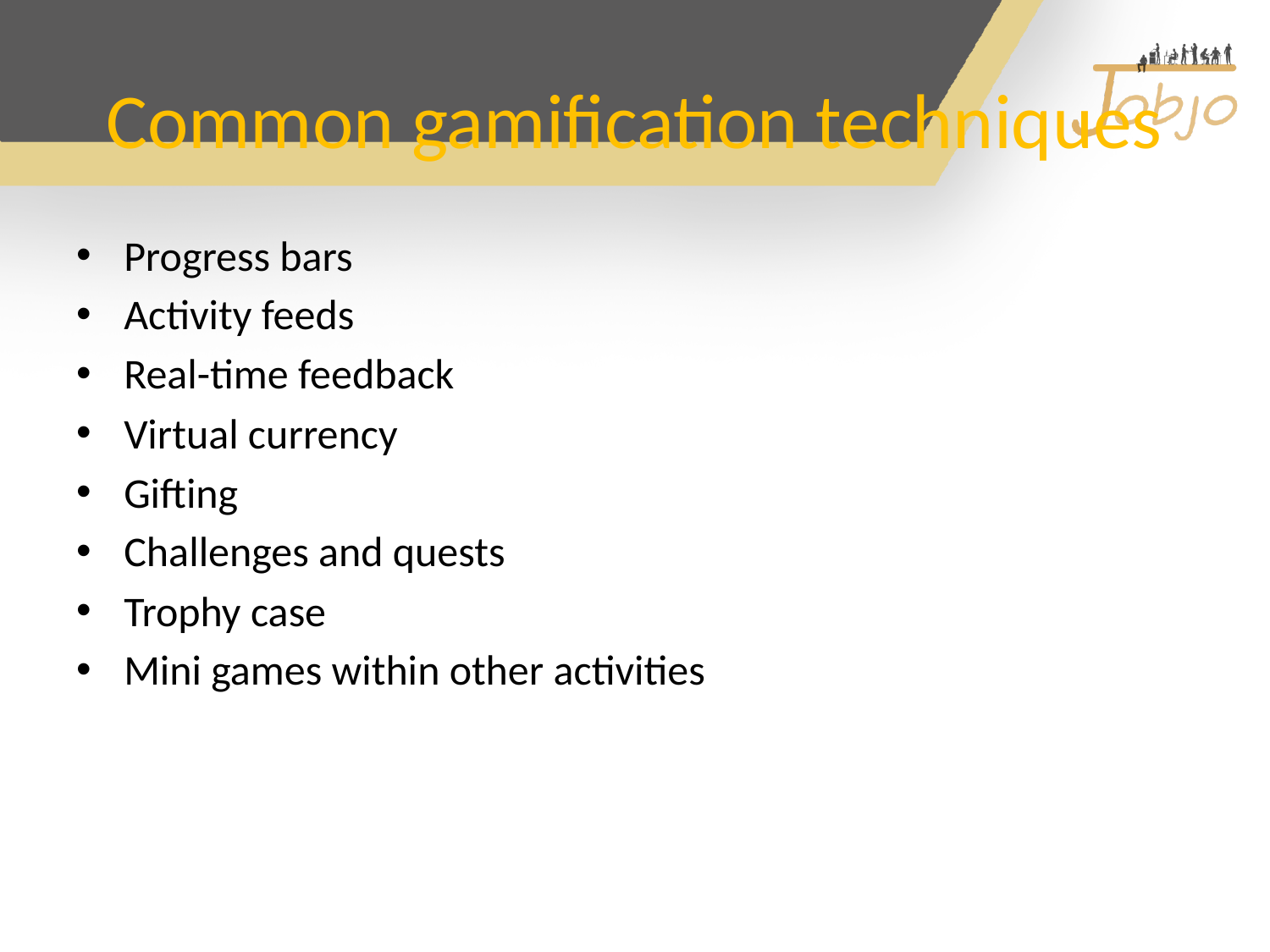

# Common gamification techniques
Progress bars
Activity feeds
Real-time feedback
Virtual currency
Gifting
Challenges and quests
Trophy case
Mini games within other activities